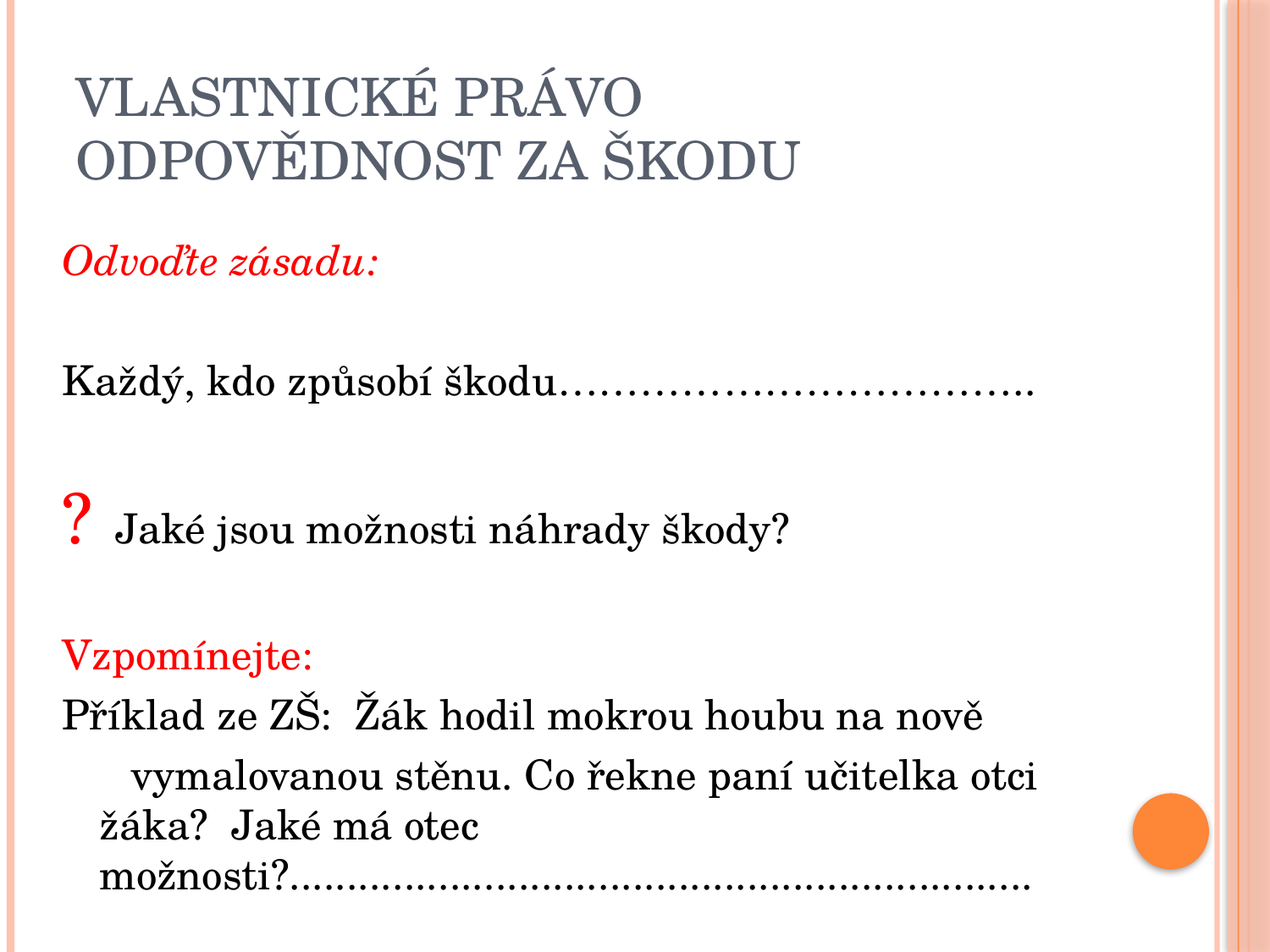

# Vlastnické právo odpovědnost za škodu
Odvoďte zásadu:

Každý, kdo způsobí škodu……………………………..

?  Jaké jsou možnosti náhrady škody?

Vzpomínejte:
Příklad ze ZŠ:  Žák hodil mokrou houbu na nově
      vymalovanou stěnu. Co řekne paní učitelka otci žáka?  Jaké má otec možnosti?.................................................................